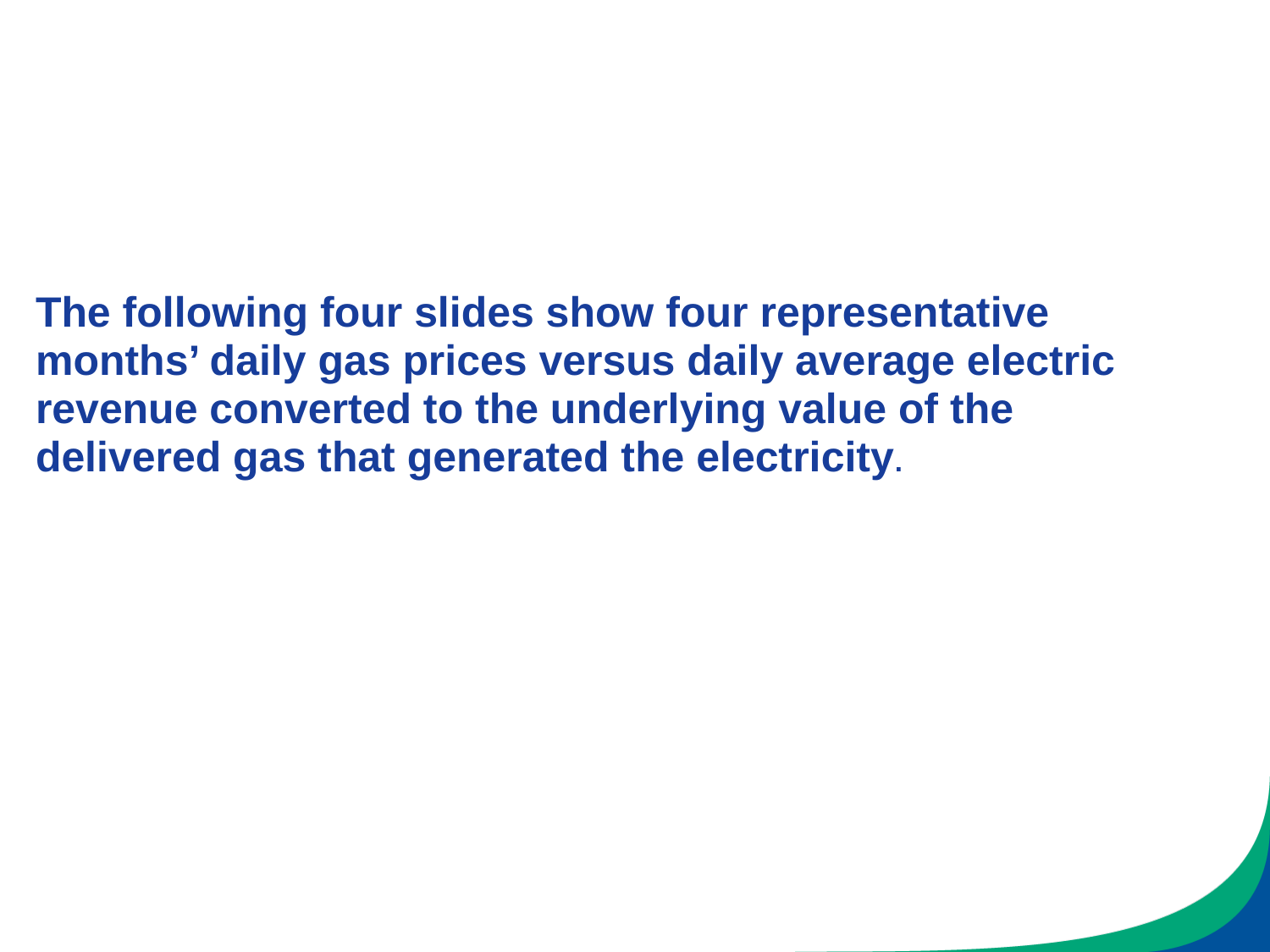

# The following four slides show four representative months’ daily gas prices versus daily average electric revenue converted to the underlying value of the delivered gas that generated the electricity.